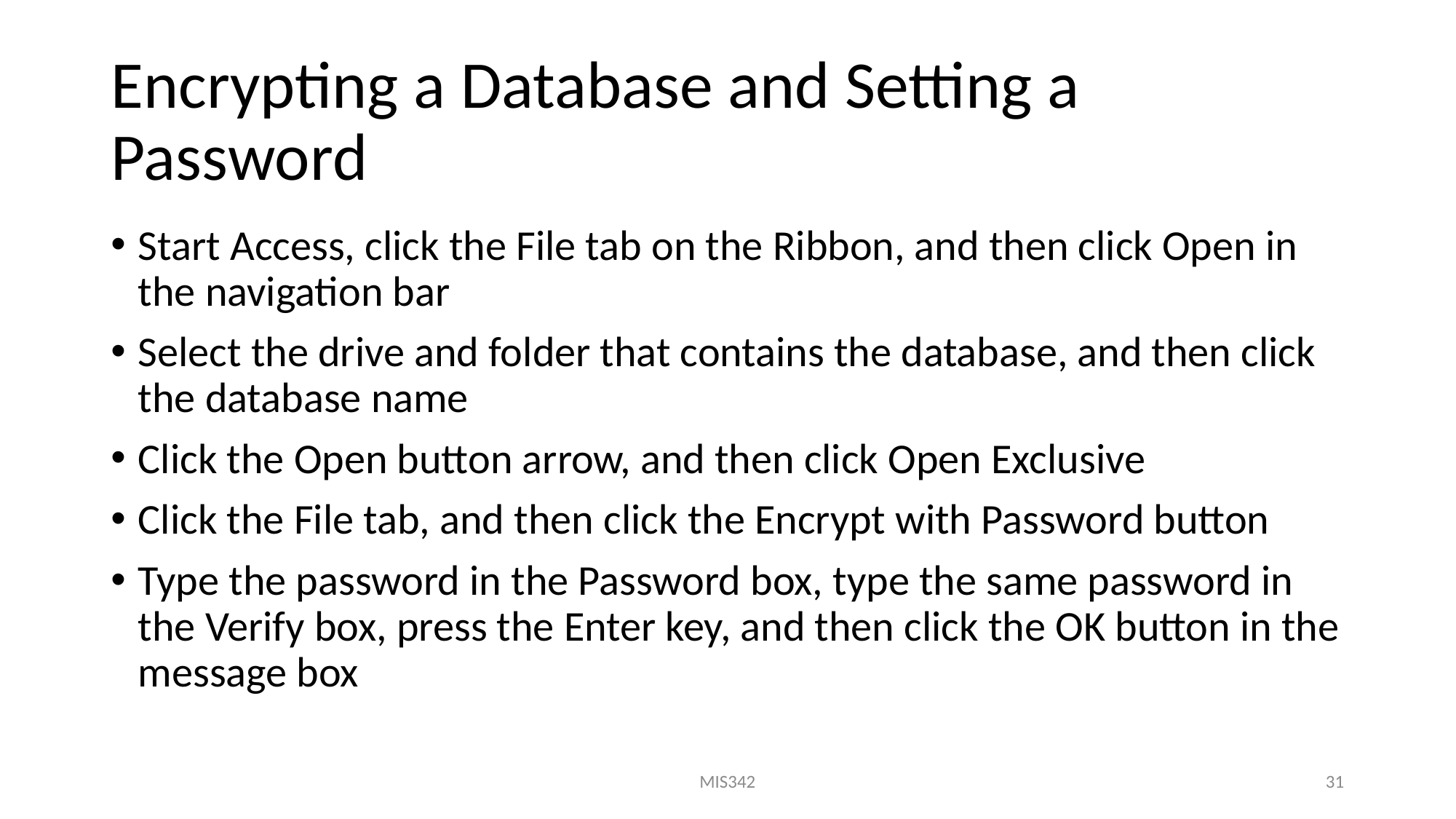

# Encrypting a Database and Setting a Password
Start Access, click the File tab on the Ribbon, and then click Open in the navigation bar
Select the drive and folder that contains the database, and then click the database name
Click the Open button arrow, and then click Open Exclusive
Click the File tab, and then click the Encrypt with Password button
Type the password in the Password box, type the same password in the Verify box, press the Enter key, and then click the OK button in the message box
MIS342
31